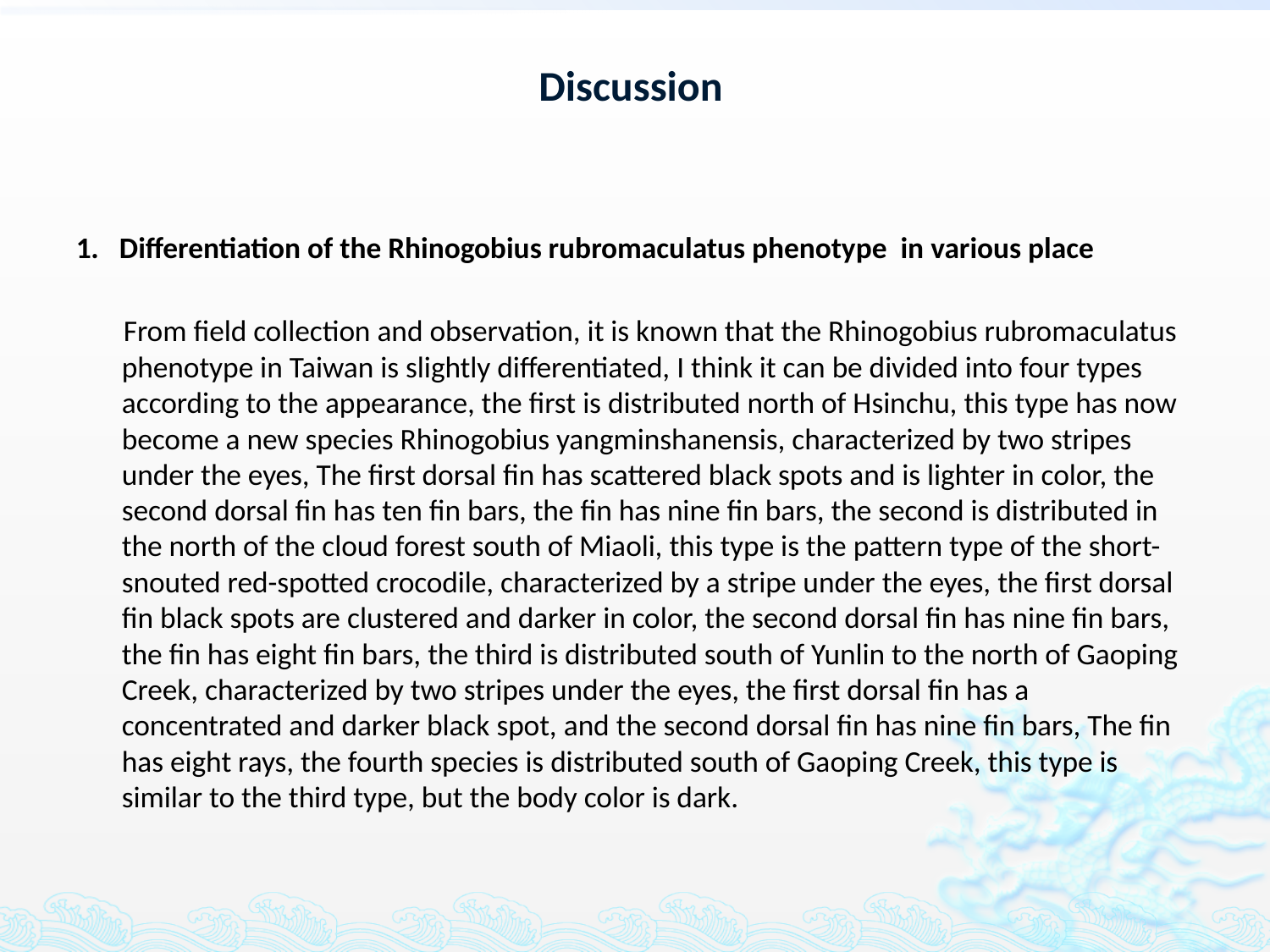

# Discussion
1.   Differentiation of the Rhinogobius rubromaculatus phenotype  in various place

       From field collection and observation, it is known that the Rhinogobius rubromaculatus phenotype in Taiwan is slightly differentiated, I think it can be divided into four types according to the appearance, the first is distributed north of Hsinchu, this type has now become a new species Rhinogobius yangminshanensis, characterized by two stripes under the eyes, The first dorsal fin has scattered black spots and is lighter in color, the second dorsal fin has ten fin bars, the fin has nine fin bars, the second is distributed in the north of the cloud forest south of Miaoli, this type is the pattern type of the short-snouted red-spotted crocodile, characterized by a stripe under the eyes, the first dorsal fin black spots are clustered and darker in color, the second dorsal fin has nine fin bars, the fin has eight fin bars, the third is distributed south of Yunlin to the north of Gaoping Creek, characterized by two stripes under the eyes, the first dorsal fin has a concentrated and darker black spot, and the second dorsal fin has nine fin bars, The fin has eight rays, the fourth species is distributed south of Gaoping Creek, this type is similar to the third type, but the body color is dark.